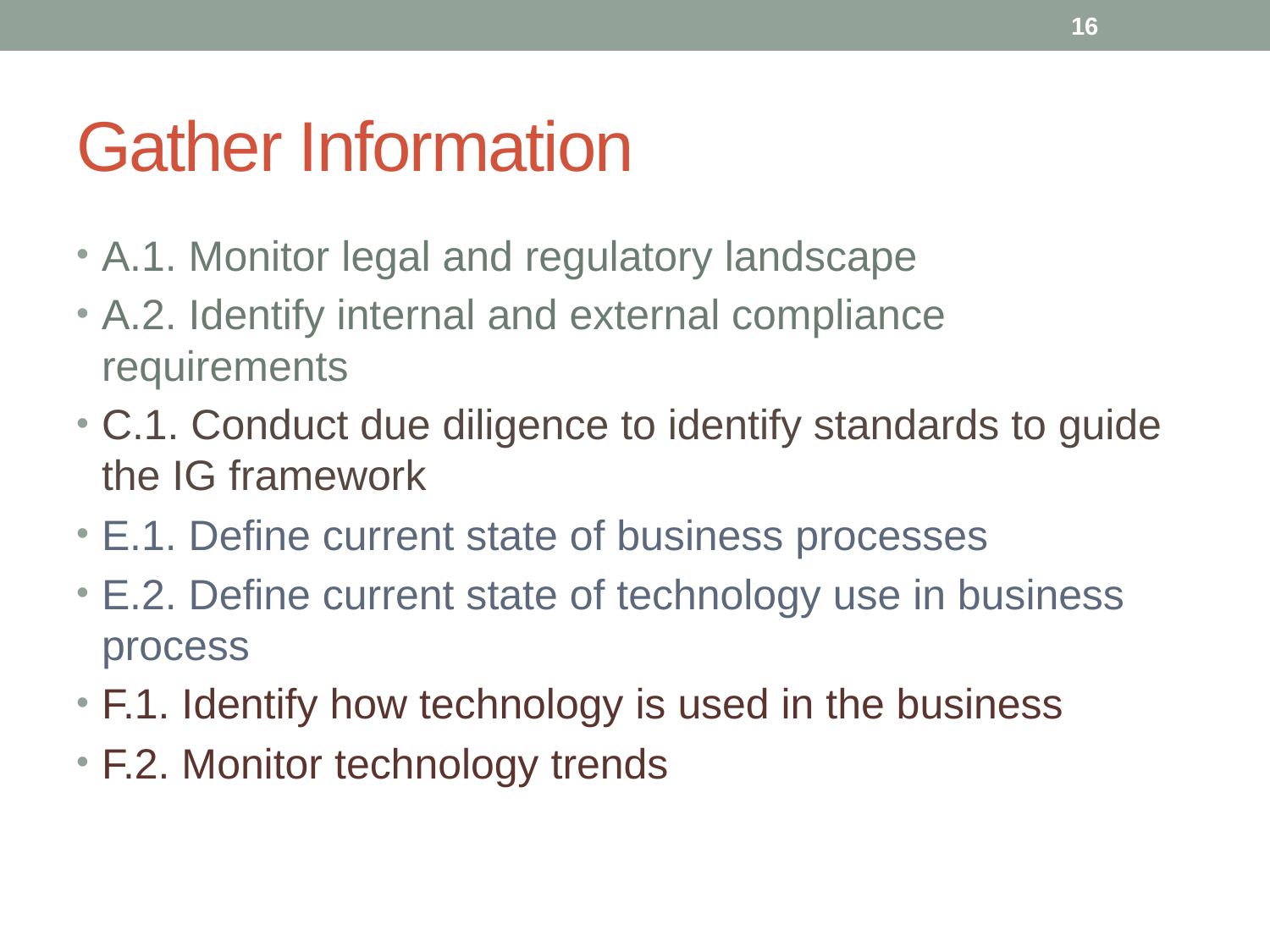

16
# Gather Information
A.1. Monitor legal and regulatory landscape
A.2. Identify internal and external compliance requirements
C.1. Conduct due diligence to identify standards to guide the IG framework
E.1. Define current state of business processes
E.2. Define current state of technology use in business process
F.1. Identify how technology is used in the business
F.2. Monitor technology trends